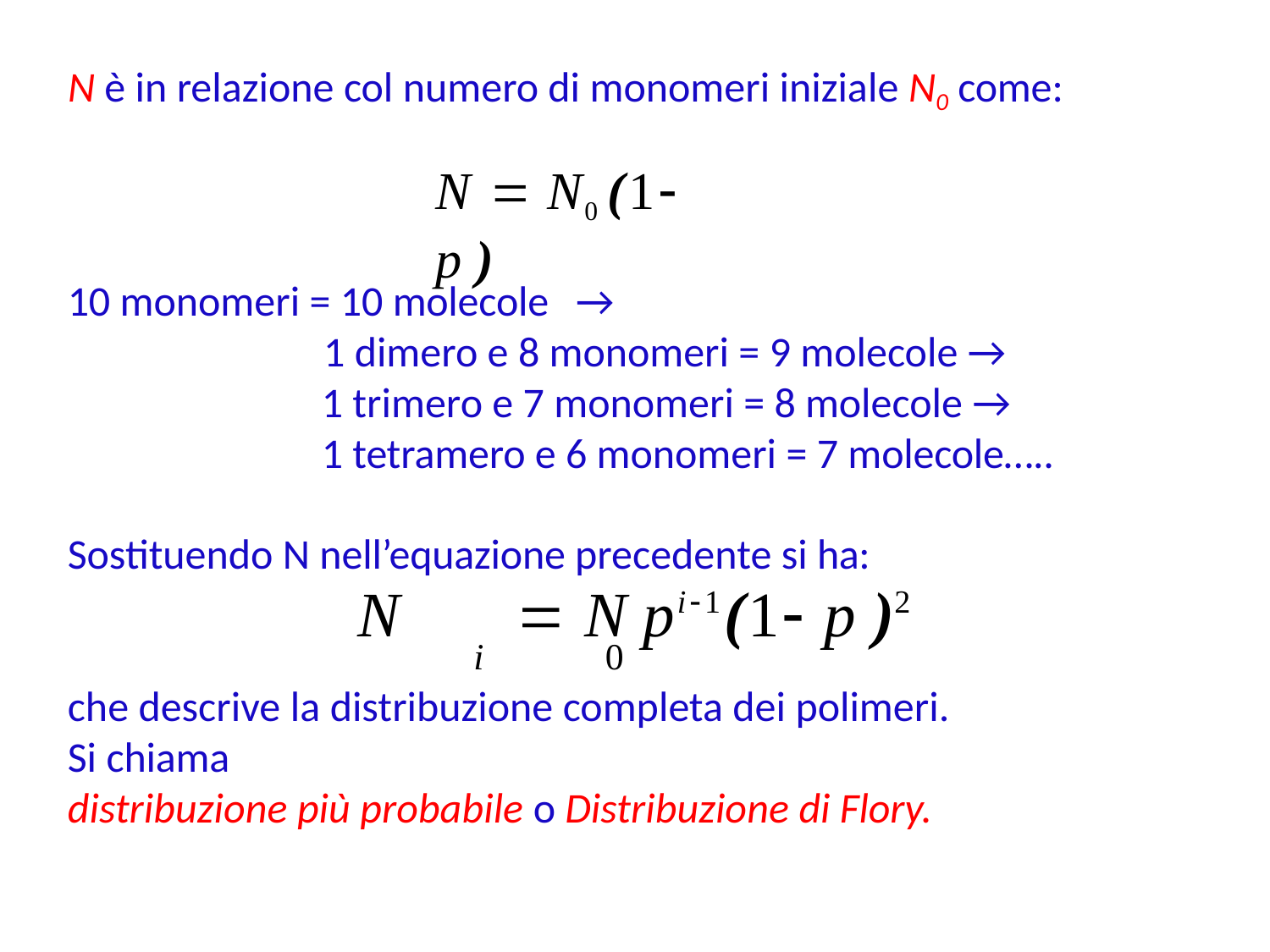

N è in relazione col numero di monomeri iniziale N0 come:
# N = N0 (1− p )
10 monomeri = 10 molecole	→
1 dimero e 8 monomeri = 9 molecole →
1 trimero e 7 monomeri = 8 molecole →
1 tetramero e 6 monomeri = 7 molecole…..

Sostituendo N nell’equazione precedente si ha:
N	= N	pi−1(1− p )2
i	0
che descrive la distribuzione completa dei polimeri. Si chiama
distribuzione più probabile o Distribuzione di Flory.